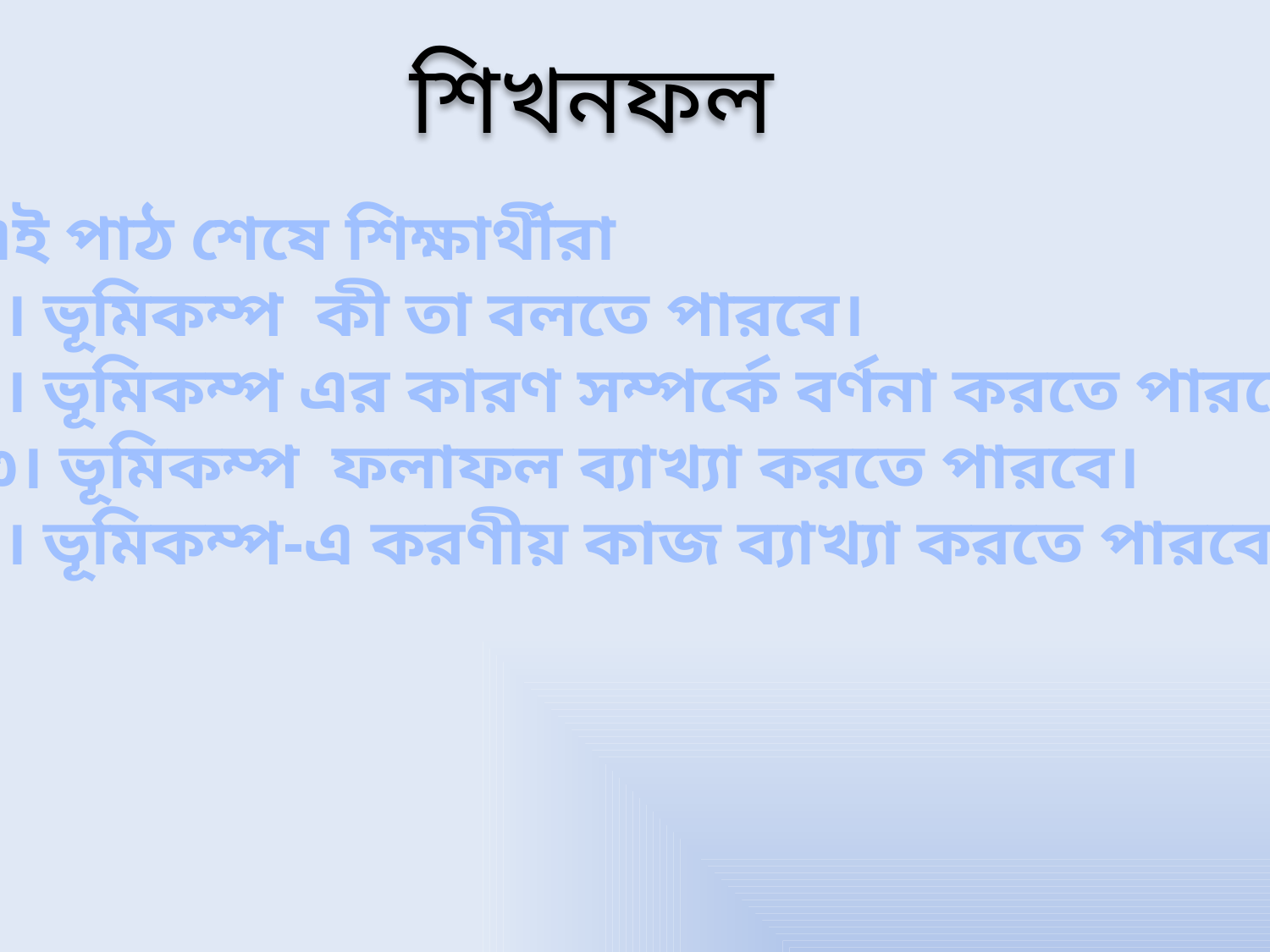

শিখনফল
এই পাঠ শেষে শিক্ষার্থীরা
১। ভূমিকম্প  কী তা বলতে পারবে।
২। ভূমিকম্প এর কারণ সম্পর্কে বর্ণনা করতে পারবে।
 ৩। ভূমিকম্প  ফলাফল ব্যাখ্যা করতে পারবে।
৪। ভূমিকম্প-এ করণীয় কাজ ব্যাখ্যা করতে পারবে।